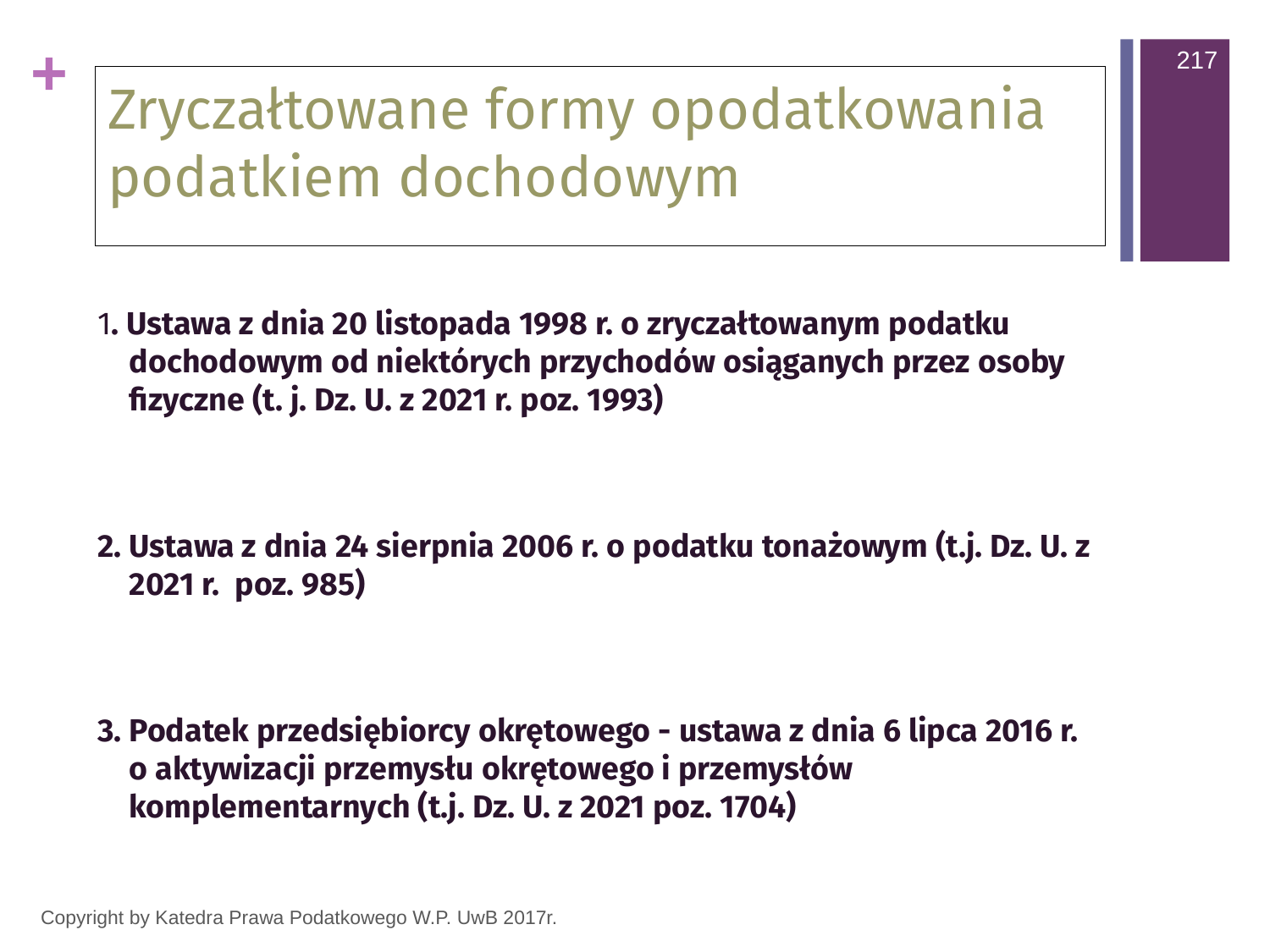

217
# Zryczałtowane formy opodatkowania podatkiem dochodowym
1. Ustawa z dnia 20 listopada 1998 r. o zryczałtowanym podatku dochodowym od niektórych przychodów osiąganych przez osoby fizyczne (t. j. Dz. U. z 2021 r. poz. 1993)

2. Ustawa z dnia 24 sierpnia 2006 r. o podatku tonażowym (t.j. Dz. U. z 2021 r.  poz. 985)

3. Podatek przedsiębiorcy okrętowego - ustawa z dnia 6 lipca 2016 r. o aktywizacji przemysłu okrętowego i przemysłów komplementarnych (t.j. Dz. U. z 2021 poz. 1704)

Copyright by Katedra Prawa Podatkowego W.P. UwB 2017r.